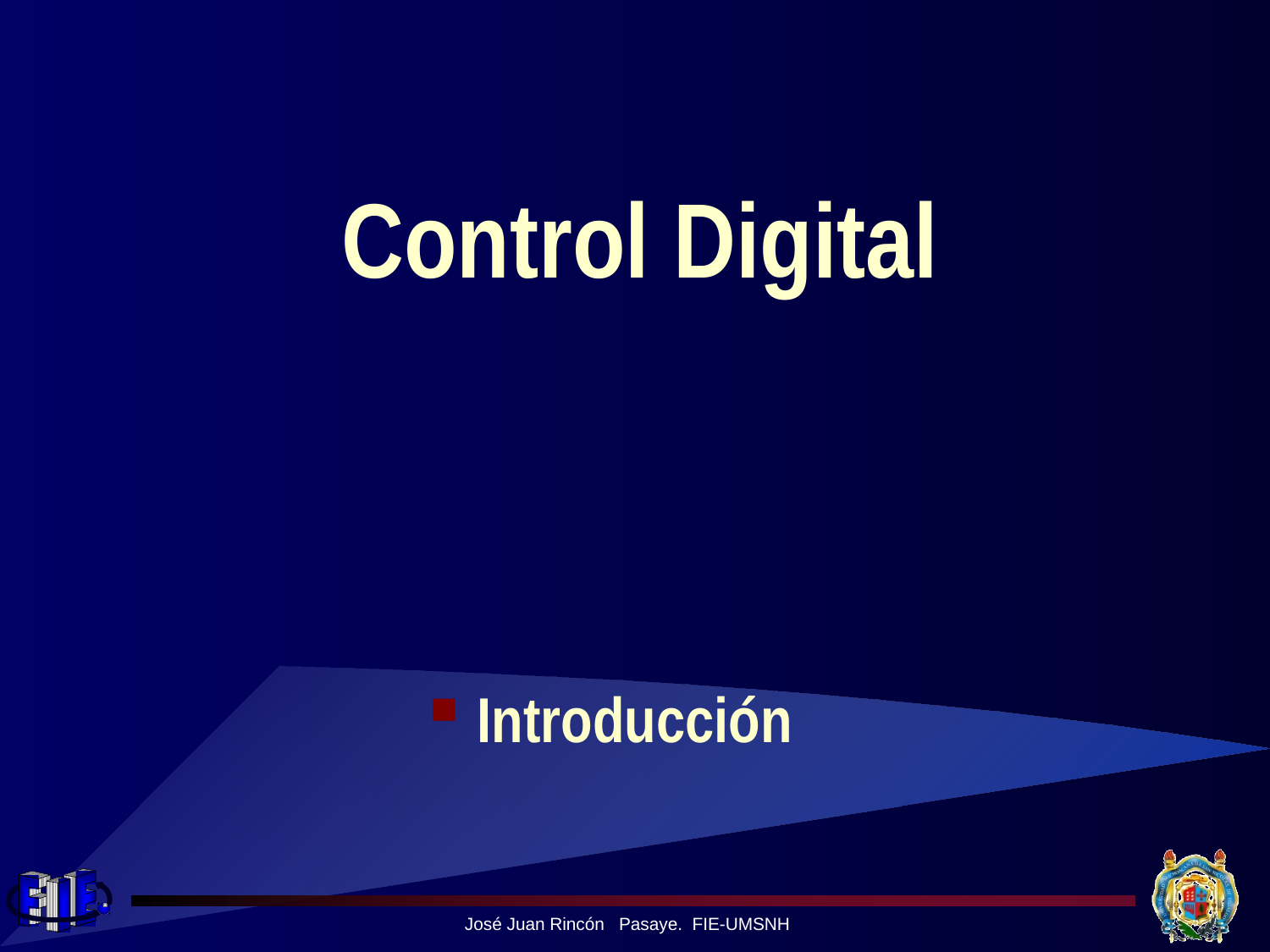

# Control Digital
Introducción
José Juan Rincón   Pasaye.  FIE-UMSNH